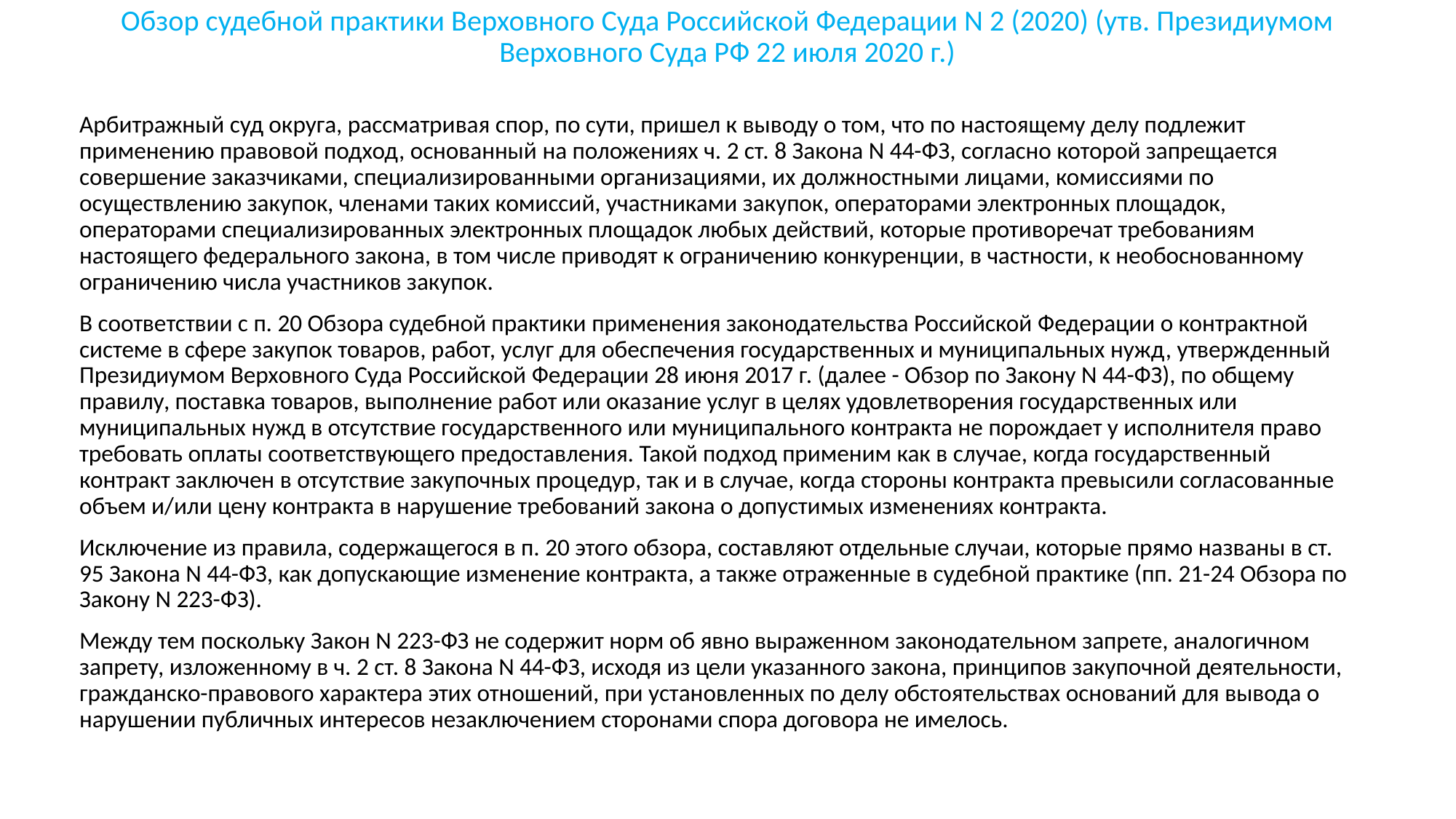

# Обзор судебной практики Верховного Суда Российской Федерации N 2 (2020) (утв. Президиумом Верховного Суда РФ 22 июля 2020 г.)
Арбитражный суд округа, рассматривая спор, по сути, пришел к выводу о том, что по настоящему делу подлежит применению правовой подход, основанный на положениях ч. 2 ст. 8 Закона N 44-ФЗ, согласно которой запрещается совершение заказчиками, специализированными организациями, их должностными лицами, комиссиями по осуществлению закупок, членами таких комиссий, участниками закупок, операторами электронных площадок, операторами специализированных электронных площадок любых действий, которые противоречат требованиям настоящего федерального закона, в том числе приводят к ограничению конкуренции, в частности, к необоснованному ограничению числа участников закупок.
В соответствии с п. 20 Обзора судебной практики применения законодательства Российской Федерации о контрактной системе в сфере закупок товаров, работ, услуг для обеспечения государственных и муниципальных нужд, утвержденный Президиумом Верховного Суда Российской Федерации 28 июня 2017 г. (далее - Обзор по Закону N 44-ФЗ), по общему правилу, поставка товаров, выполнение работ или оказание услуг в целях удовлетворения государственных или муниципальных нужд в отсутствие государственного или муниципального контракта не порождает у исполнителя право требовать оплаты соответствующего предоставления. Такой подход применим как в случае, когда государственный контракт заключен в отсутствие закупочных процедур, так и в случае, когда стороны контракта превысили согласованные объем и/или цену контракта в нарушение требований закона о допустимых изменениях контракта.
Исключение из правила, содержащегося в п. 20 этого обзора, составляют отдельные случаи, которые прямо названы в ст. 95 Закона N 44-ФЗ, как допускающие изменение контракта, а также отраженные в судебной практике (пп. 21-24 Обзора по Закону N 223-ФЗ).
Между тем поскольку Закон N 223-ФЗ не содержит норм об явно выраженном законодательном запрете, аналогичном запрету, изложенному в ч. 2 ст. 8 Закона N 44-ФЗ, исходя из цели указанного закона, принципов закупочной деятельности, гражданско-правового характера этих отношений, при установленных по делу обстоятельствах оснований для вывода о нарушении публичных интересов незаключением сторонами спора договора не имелось.